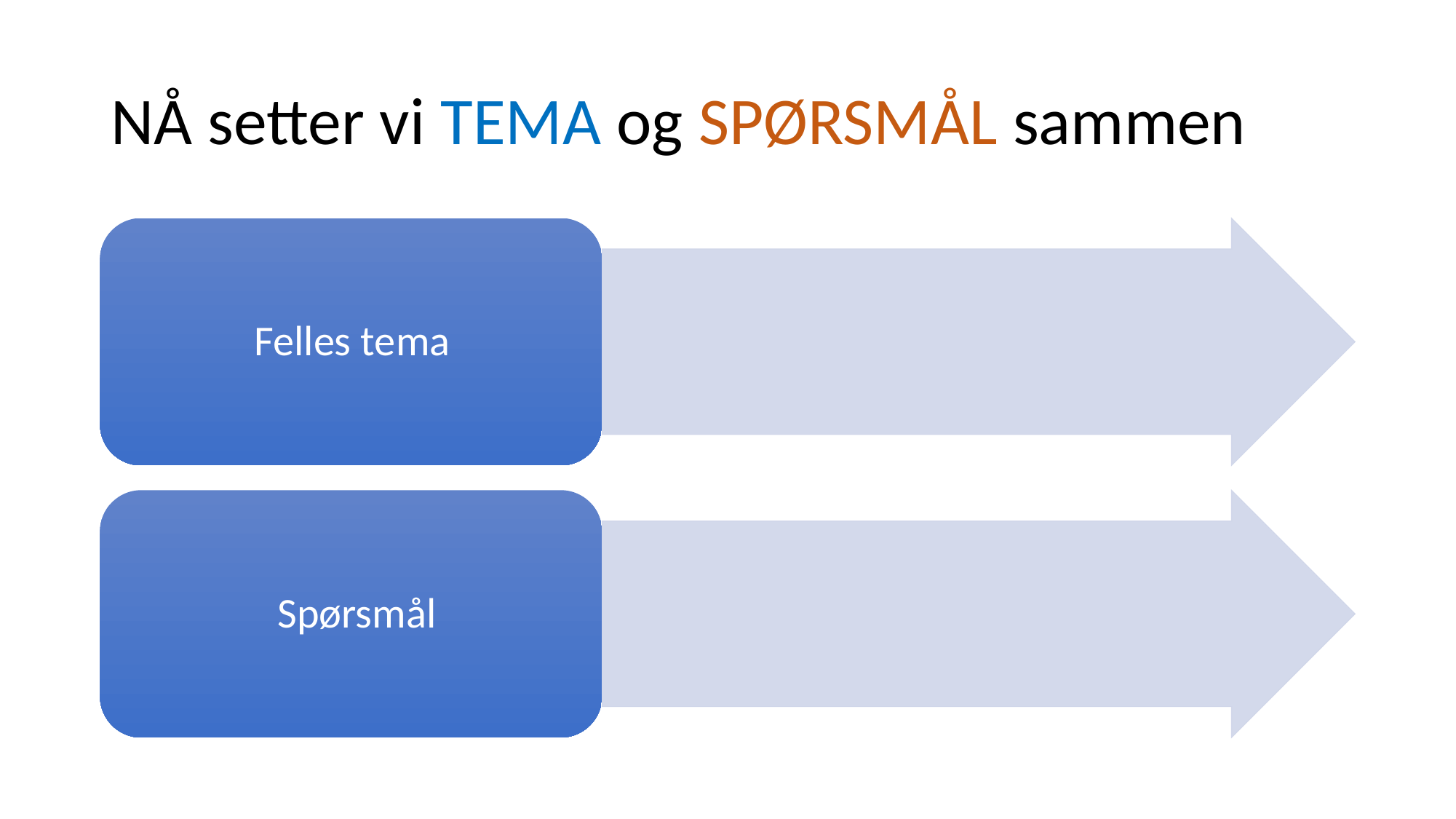

# NÅ setter vi TEMA og SPØRSMÅL sammen

Felles tema

Spørsmål